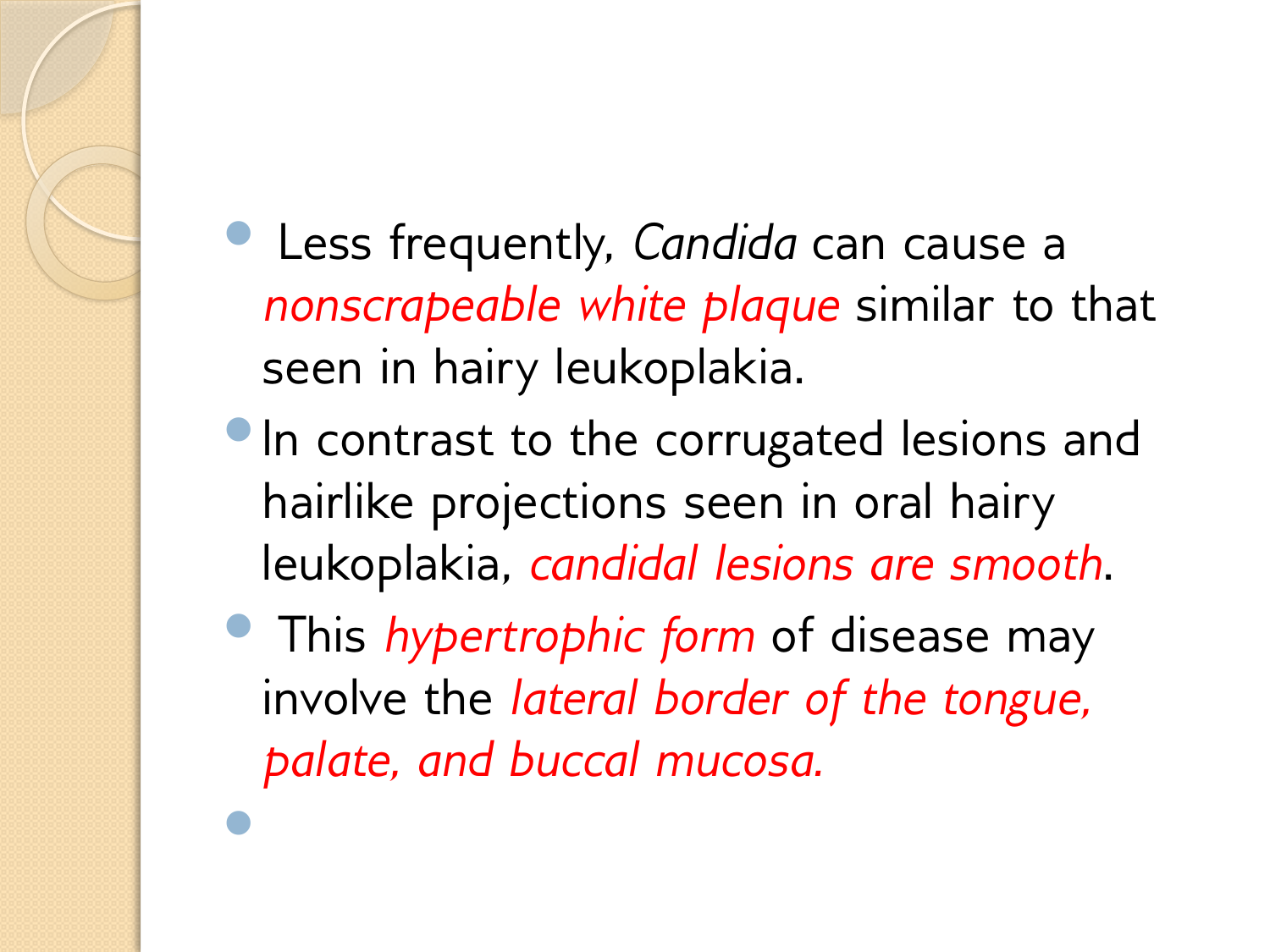

#
 Less frequently, Candida can cause a nonscrapeable white plaque similar to that seen in hairy leukoplakia.
In contrast to the corrugated lesions and hairlike projections seen in oral hairy leukoplakia, candidal lesions are smooth.
 This hypertrophic form of disease may involve the lateral border of the tongue, palate, and buccal mucosa.